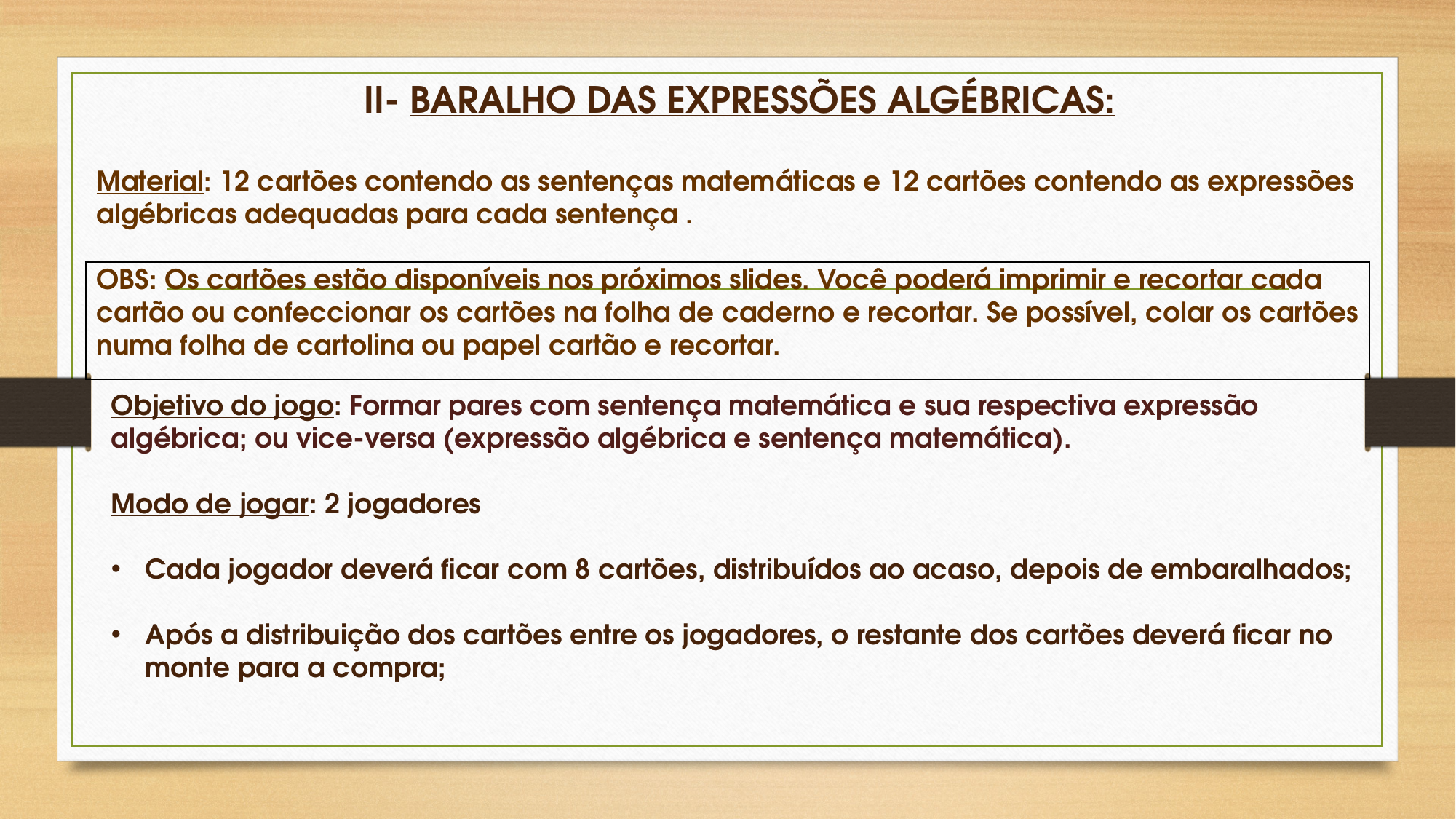

II- BARALHO DAS EXPRESSÕES ALGÉBRICAS:

Material: 12 cartões contendo as sentenças matemáticas e 12 cartões contendo as expressões algébricas adequadas para cada sentença .

OBS: Os cartões estão disponíveis nos próximos slides. Você poderá imprimir e recortar cada cartão ou confeccionar os cartões na folha de caderno e recortar. Se possível, colar os cartões numa folha de cartolina ou papel cartão e recortar.

|  |
| --- |
Objetivo do jogo: Formar pares com sentença matemática e sua respectiva expressão algébrica; ou vice-versa (expressão algébrica e sentença matemática).

Modo de jogar: 2 jogadores

Cada jogador deverá ficar com 8 cartões, distribuídos ao acaso, depois de embaralhados;

Após a distribuição dos cartões entre os jogadores, o restante dos cartões deverá ficar no monte para a compra;